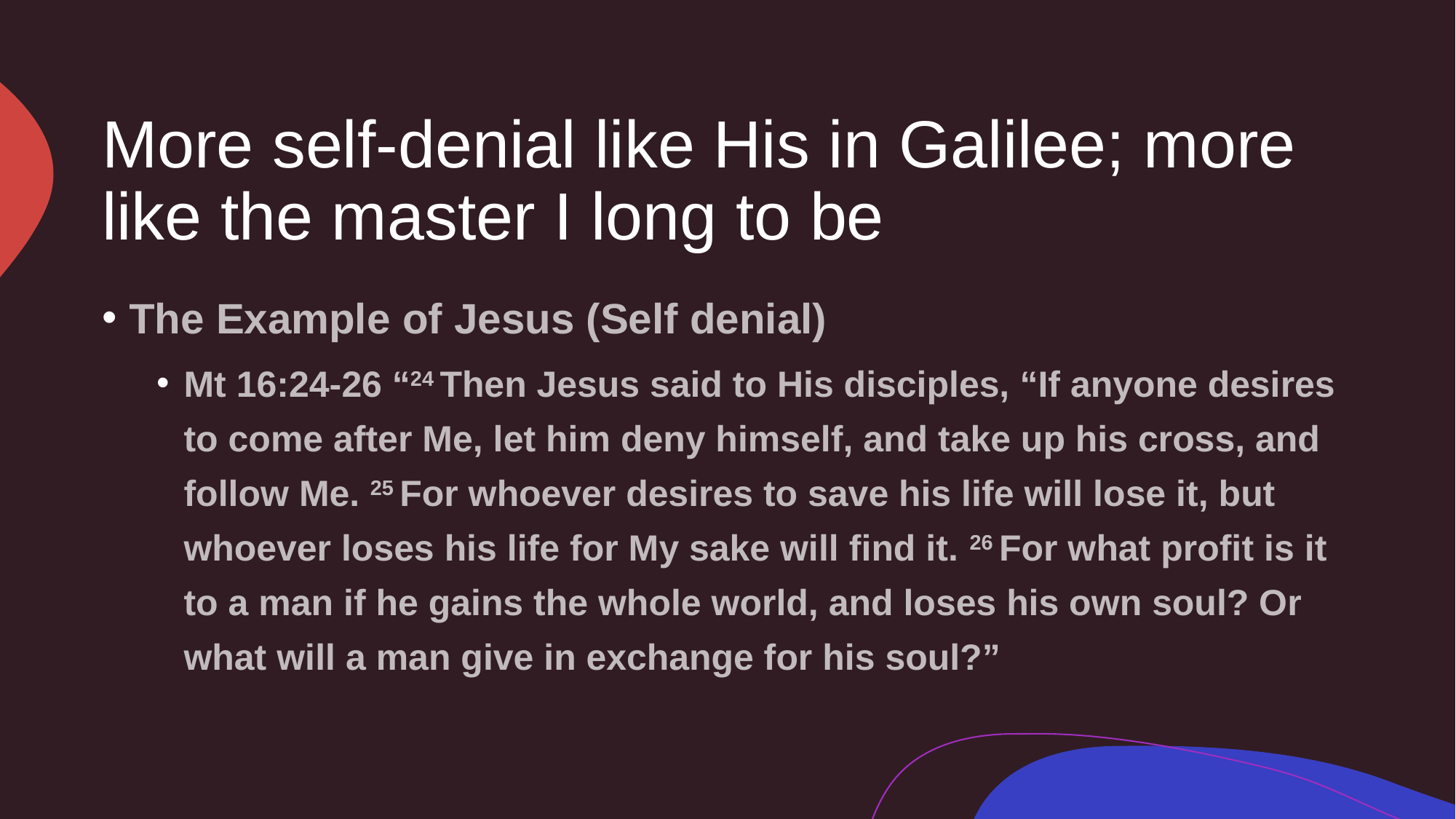

# More self-denial like His in Galilee; more like the master I long to be
The Example of Jesus (Self denial)
Mt 16:24-26 “24 Then Jesus said to His disciples, “If anyone desires to come after Me, let him deny himself, and take up his cross, and follow Me. 25 For whoever desires to save his life will lose it, but whoever loses his life for My sake will find it. 26 For what profit is it to a man if he gains the whole world, and loses his own soul? Or what will a man give in exchange for his soul?”